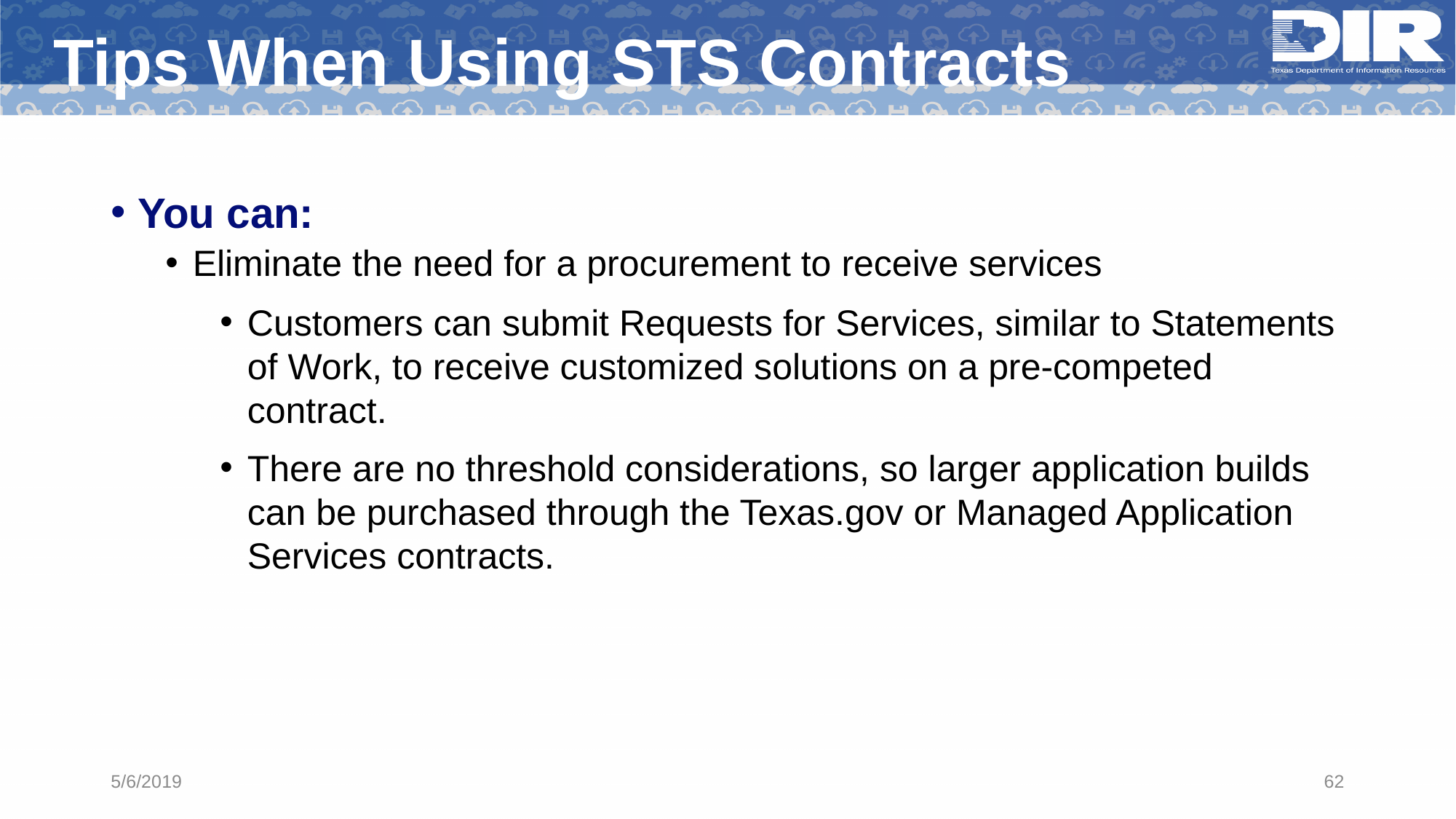

# Tips When Using STS Contracts
You can:
Eliminate the need for a procurement to receive services
Customers can submit Requests for Services, similar to Statements of Work, to receive customized solutions on a pre-competed contract.
There are no threshold considerations, so larger application builds can be purchased through the Texas.gov or Managed Application Services contracts.

5/6/2019
62